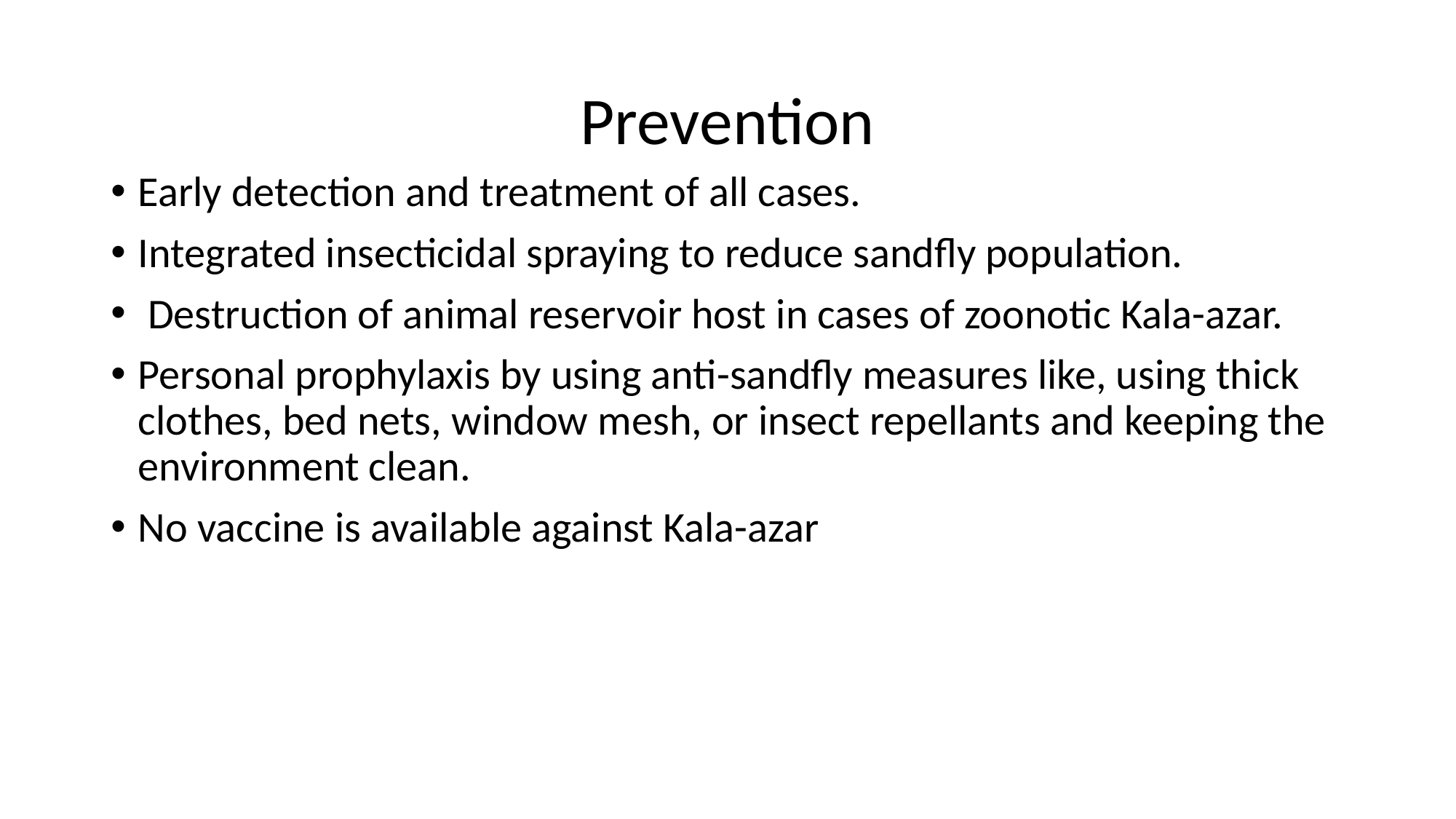

# Prevention
Early detection and treatment of all cases.
Integrated insecticidal spraying to reduce sandfly population.
 Destruction of animal reservoir host in cases of zoonotic Kala-azar.
Personal prophylaxis by using anti-sandfly measures like, using thick clothes, bed nets, window mesh, or insect repellants and keeping the environment clean.
No vaccine is available against Kala-azar